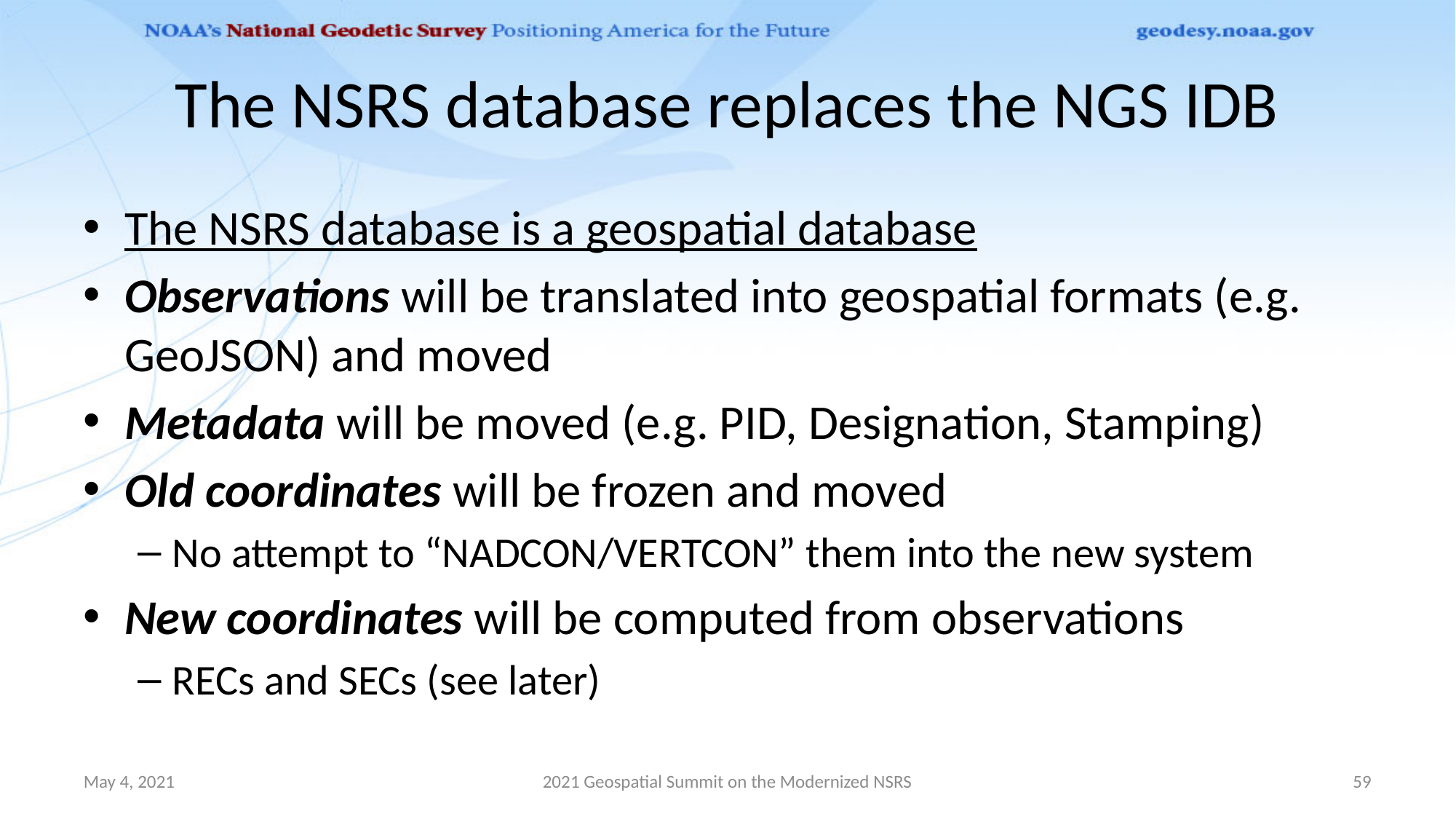

# The NSRS database replaces the NGS IDB
The NSRS database is a geospatial database
Observations will be translated into geospatial formats (e.g. GeoJSON) and moved
Metadata will be moved (e.g. PID, Designation, Stamping)
Old coordinates will be frozen and moved
No attempt to “NADCON/VERTCON” them into the new system
New coordinates will be computed from observations
RECs and SECs (see later)
May 4, 2021
2021 Geospatial Summit on the Modernized NSRS
59